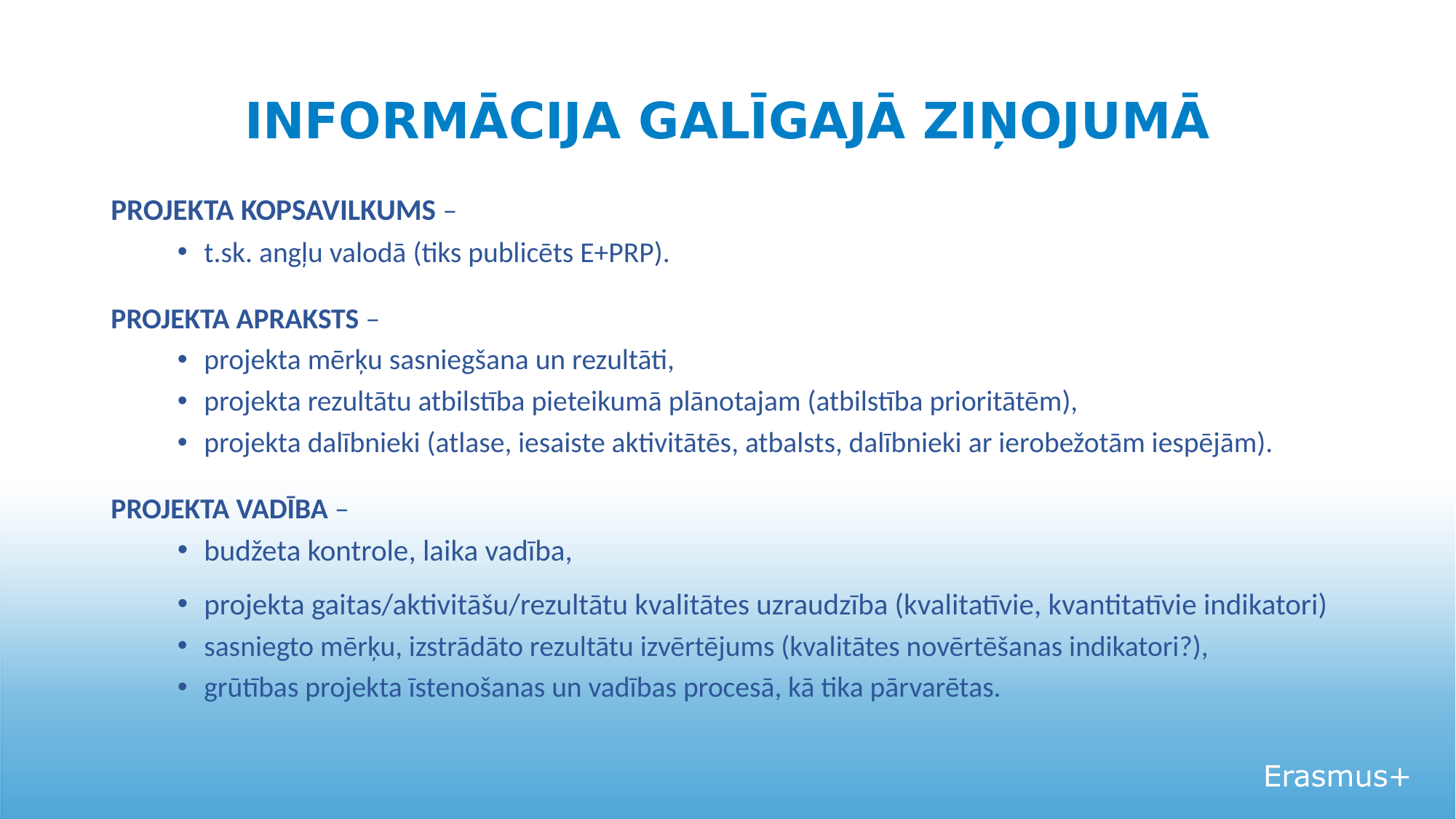

# INFORMĀCIJA GALĪGAJĀ ZIŅOJUMĀ
PROJEKTA KOPSAVILKUMS –
t.sk. angļu valodā (tiks publicēts E+PRP).

PROJEKTA APRAKSTS –
projekta mērķu sasniegšana un rezultāti,
projekta rezultātu atbilstība pieteikumā plānotajam (atbilstība prioritātēm),
projekta dalībnieki (atlase, iesaiste aktivitātēs, atbalsts, dalībnieki ar ierobežotām iespējām).

PROJEKTA VADĪBA –
budžeta kontrole, laika vadība,
projekta gaitas/aktivitāšu/rezultātu kvalitātes uzraudzība (kvalitatīvie, kvantitatīvie indikatori)
sasniegto mērķu, izstrādāto rezultātu izvērtējums (kvalitātes novērtēšanas indikatori?),
grūtības projekta īstenošanas un vadības procesā, kā tika pārvarētas.